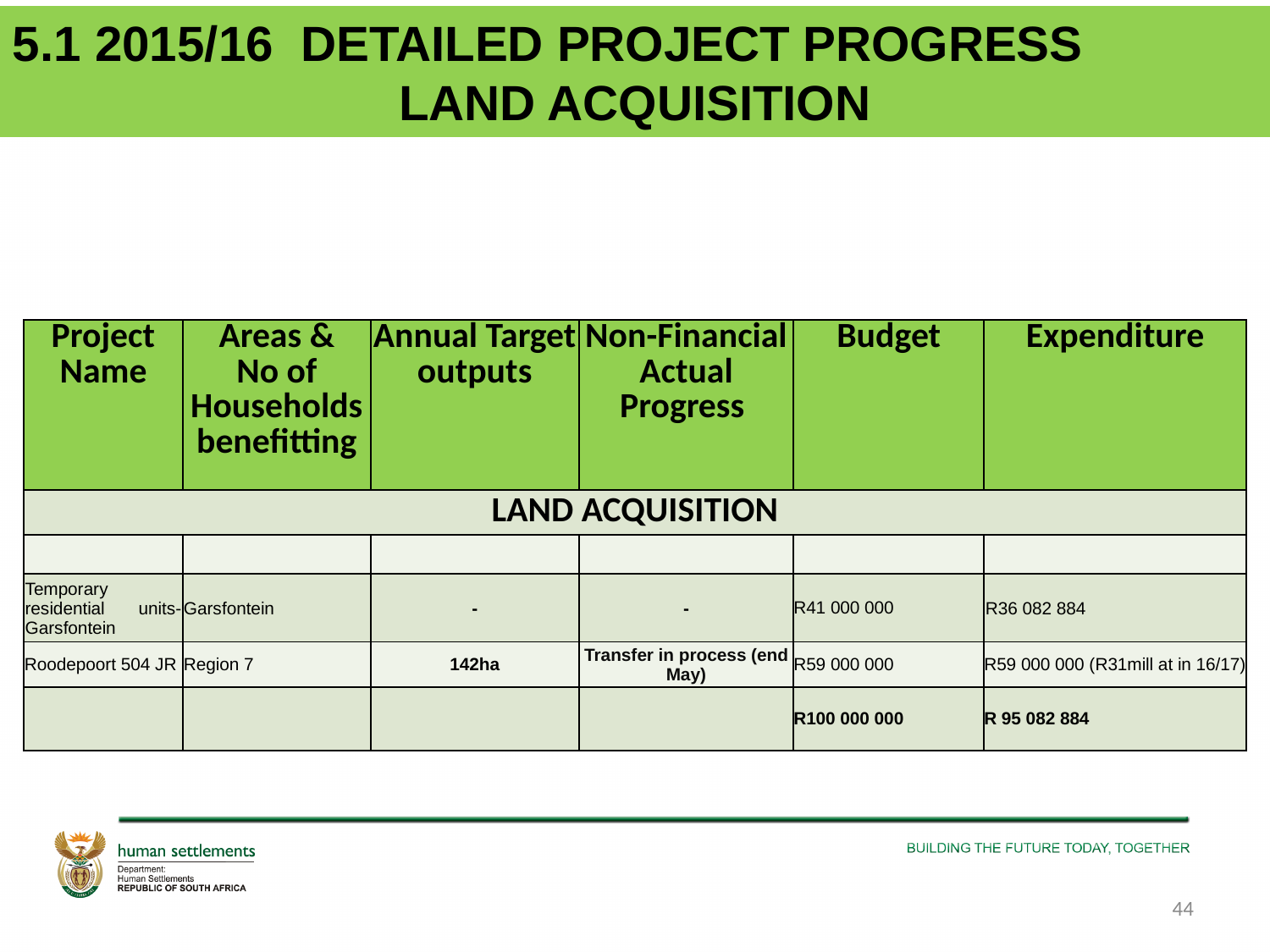

5.1 2015/16  DETAILED PROJECT PROGRESS
LAND ACQUISITION
| Project Name | Areas & No of Households benefitting | Annual Target outputs | Non-Financial Actual Progress | Budget | Expenditure |
| --- | --- | --- | --- | --- | --- |
| LAND ACQUISITION |  |  |  |  |  |
|  |  |  |  |  |  |
| Temporary residential units-Garsfontein | Garsfontein | - | - | R41 000 000 | R36 082 884 |
| Roodepoort 504 JR | Region 7 | 142ha | Transfer in process (end May) | R59 000 000 | R59 000 000 (R31mill at in 16/17) |
|  |  |  |  | R100 000 000 | R 95 082 884 |
44